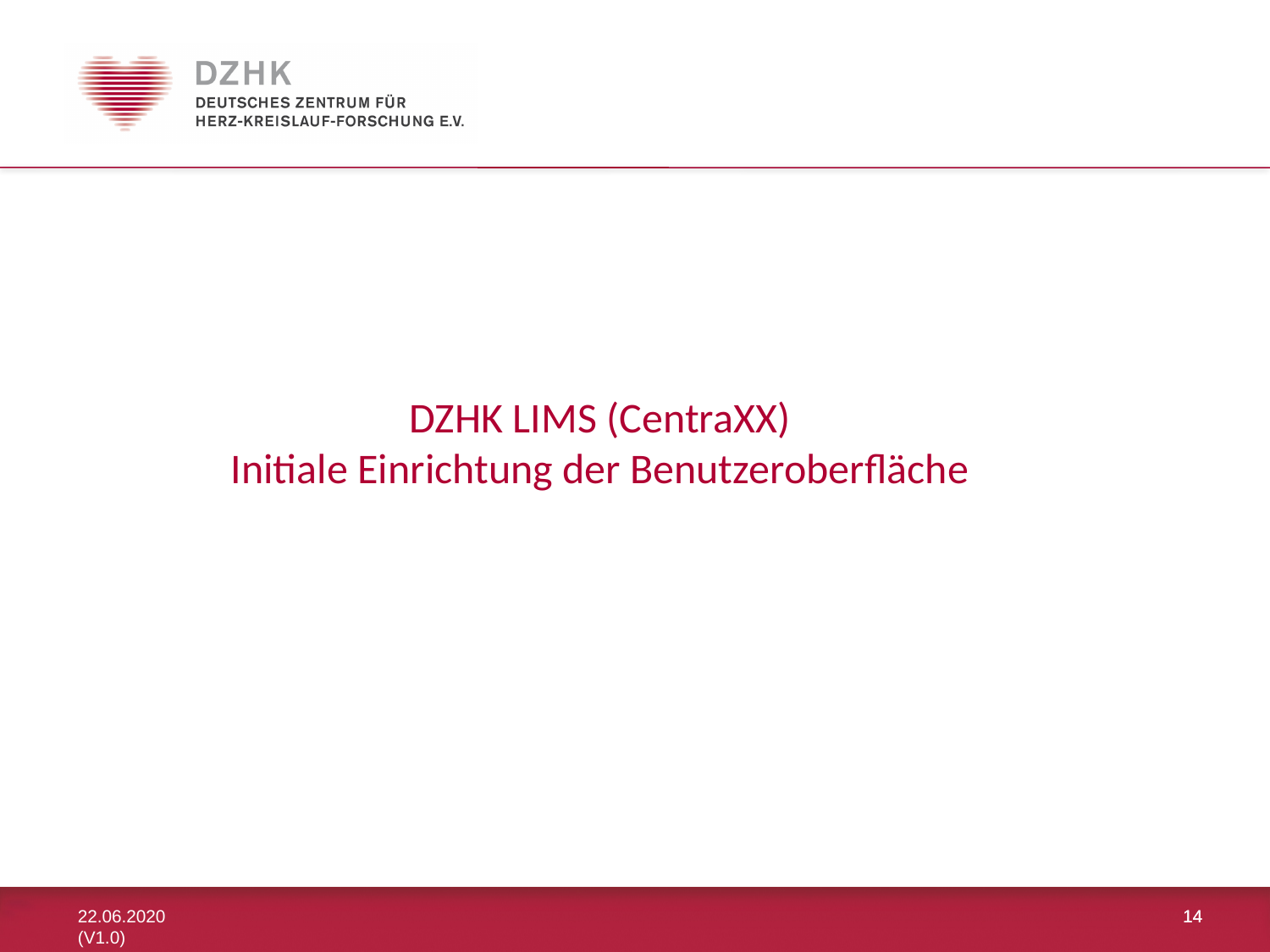

DZHK LIMS (CentraXX)
Initiale Einrichtung der Benutzeroberfläche
22.06.2020 (V1.0)
14
14